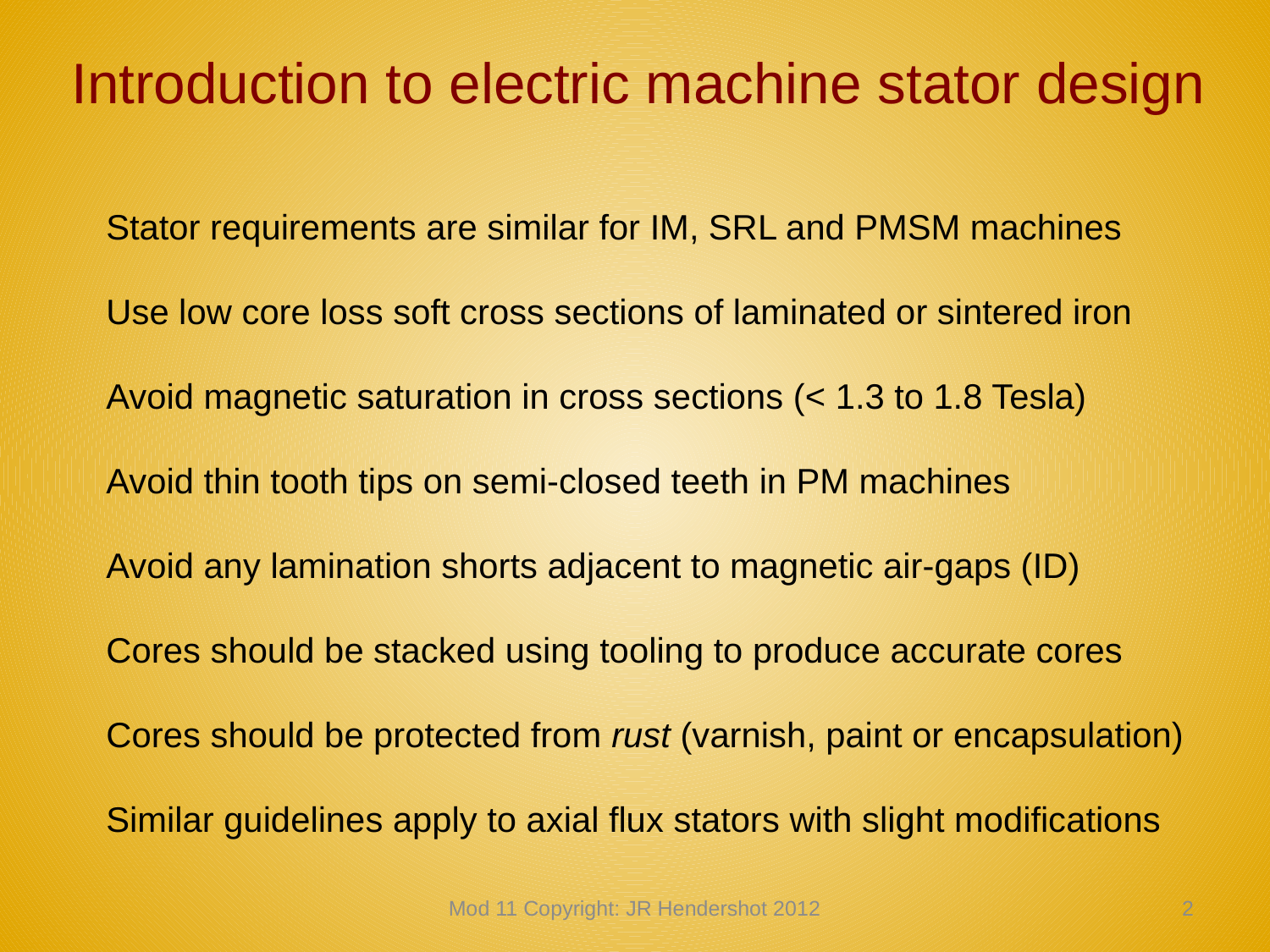

# Introduction to electric machine stator design
Stator requirements are similar for IM, SRL and PMSM machines

Use low core loss soft cross sections of laminated or sintered iron

Avoid magnetic saturation in cross sections (< 1.3 to 1.8 Tesla)

Avoid thin tooth tips on semi-closed teeth in PM machines

Avoid any lamination shorts adjacent to magnetic air-gaps (ID)

Cores should be stacked using tooling to produce accurate cores

Cores should be protected from rust (varnish, paint or encapsulation)

Similar guidelines apply to axial flux stators with slight modifications
Mod 11 Copyright: JR Hendershot 2012
2